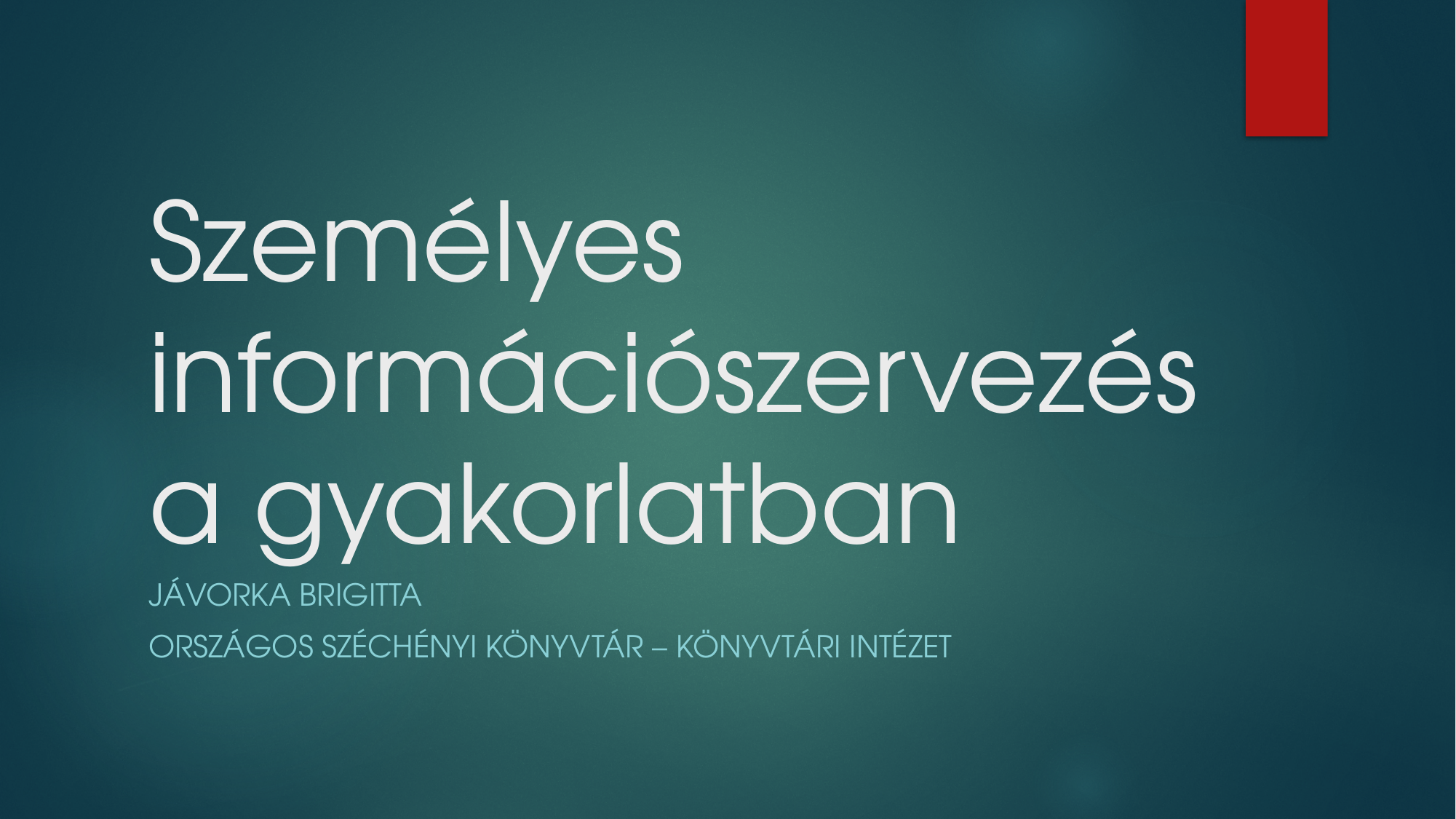

# Személyes információszervezés a gyakorlatban
Jávorka Brigitta
Országos Széchényi Könyvtár – Könyvtári Intézet